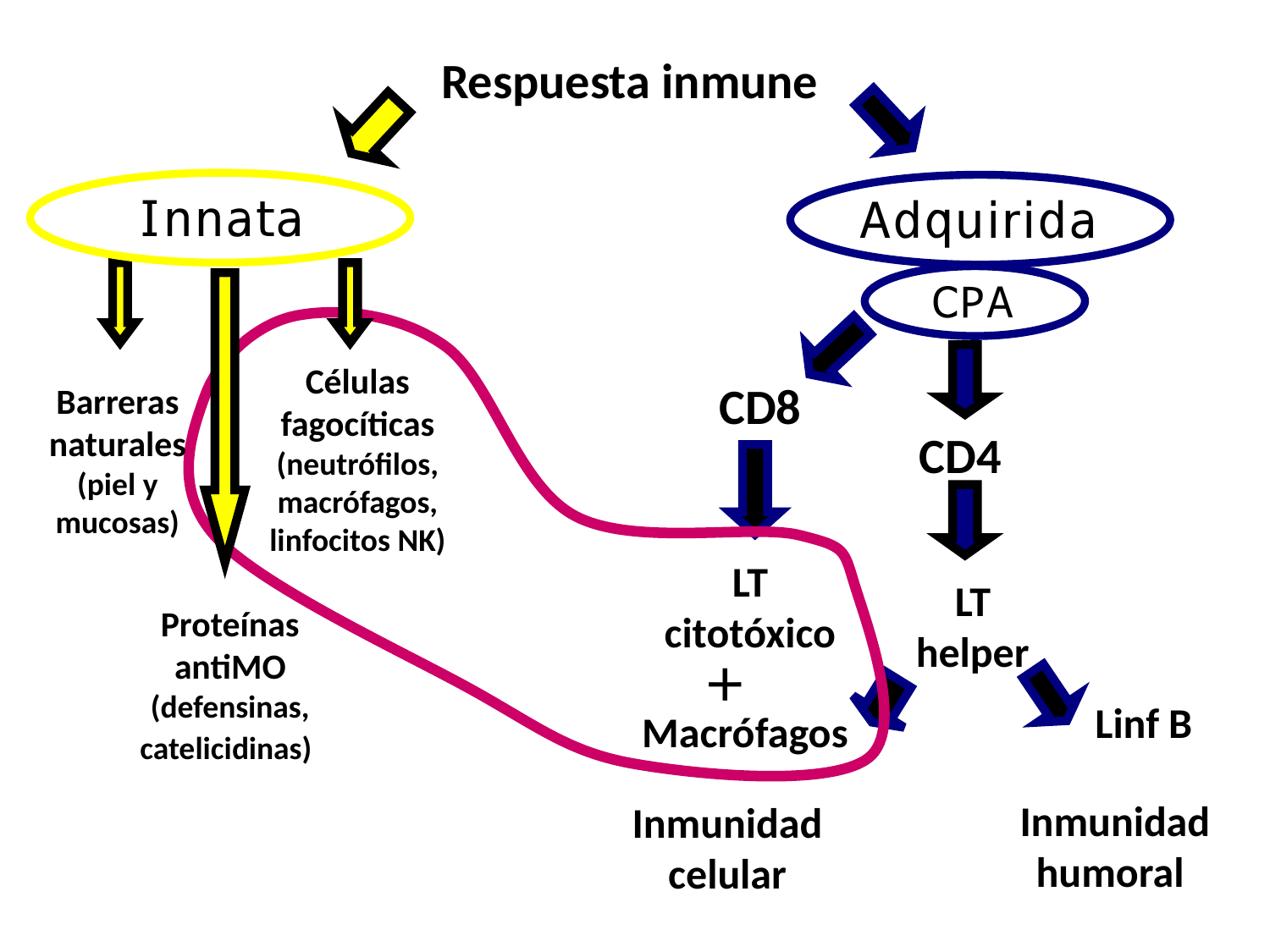

Respuesta inmune

Adquirida

Innata

Barreras naturales (piel y mucosas)

Células fagocíticas (neutrófilos, macrófagos, linfocitos NK)
CPA

Proteínas antiMO (defensinas, catelicidinas)

CD8

CD4

LT citotóxico

LT helper
+

Linf B

Macrófagos
Inmunidad humoral
Inmunidad celular